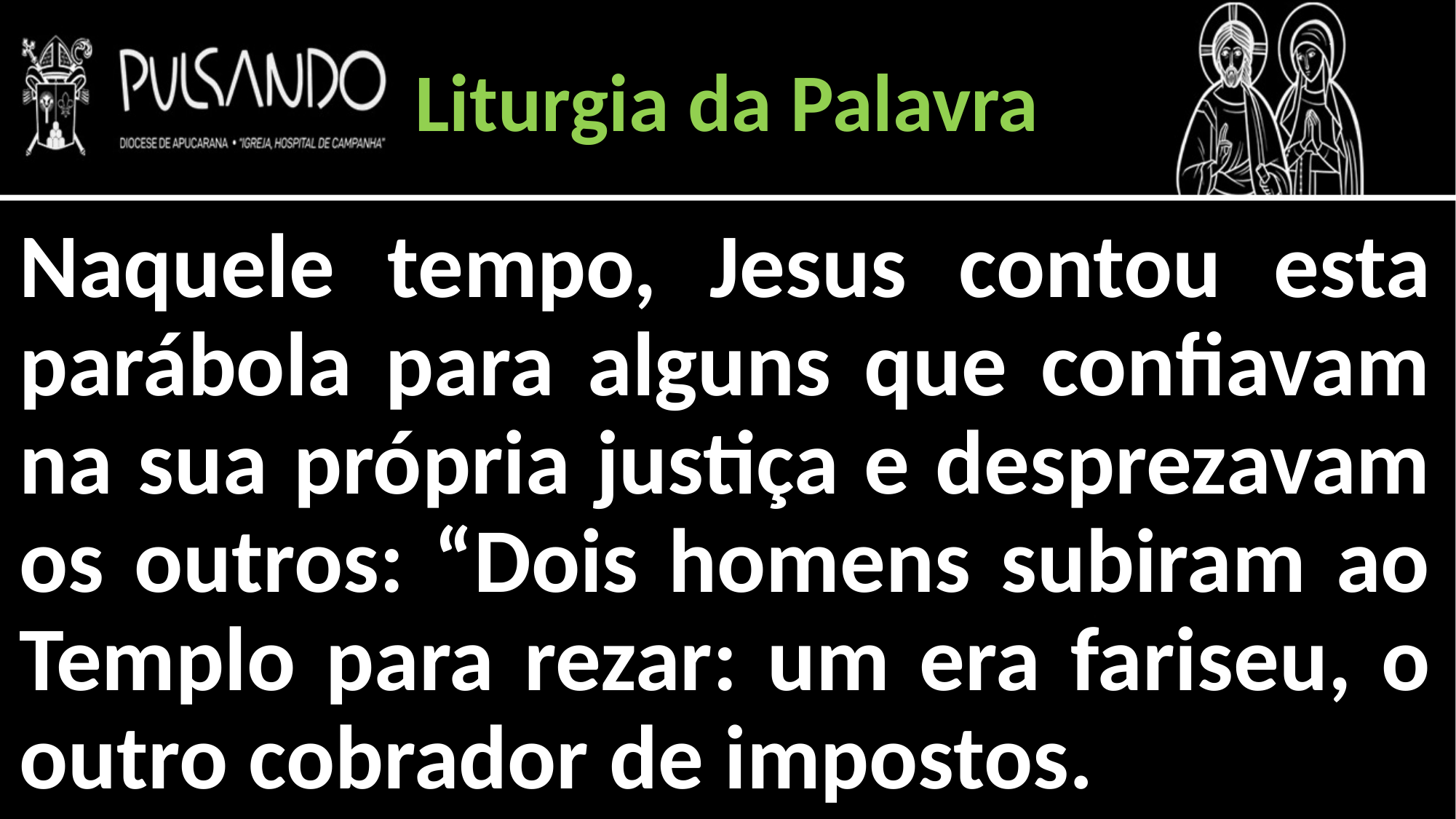

Liturgia da Palavra
Naquele tempo, Jesus contou esta parábola para alguns que confiavam na sua própria justiça e desprezavam os outros: “Dois homens subiram ao Templo para rezar: um era fariseu, o outro cobrador de impostos.